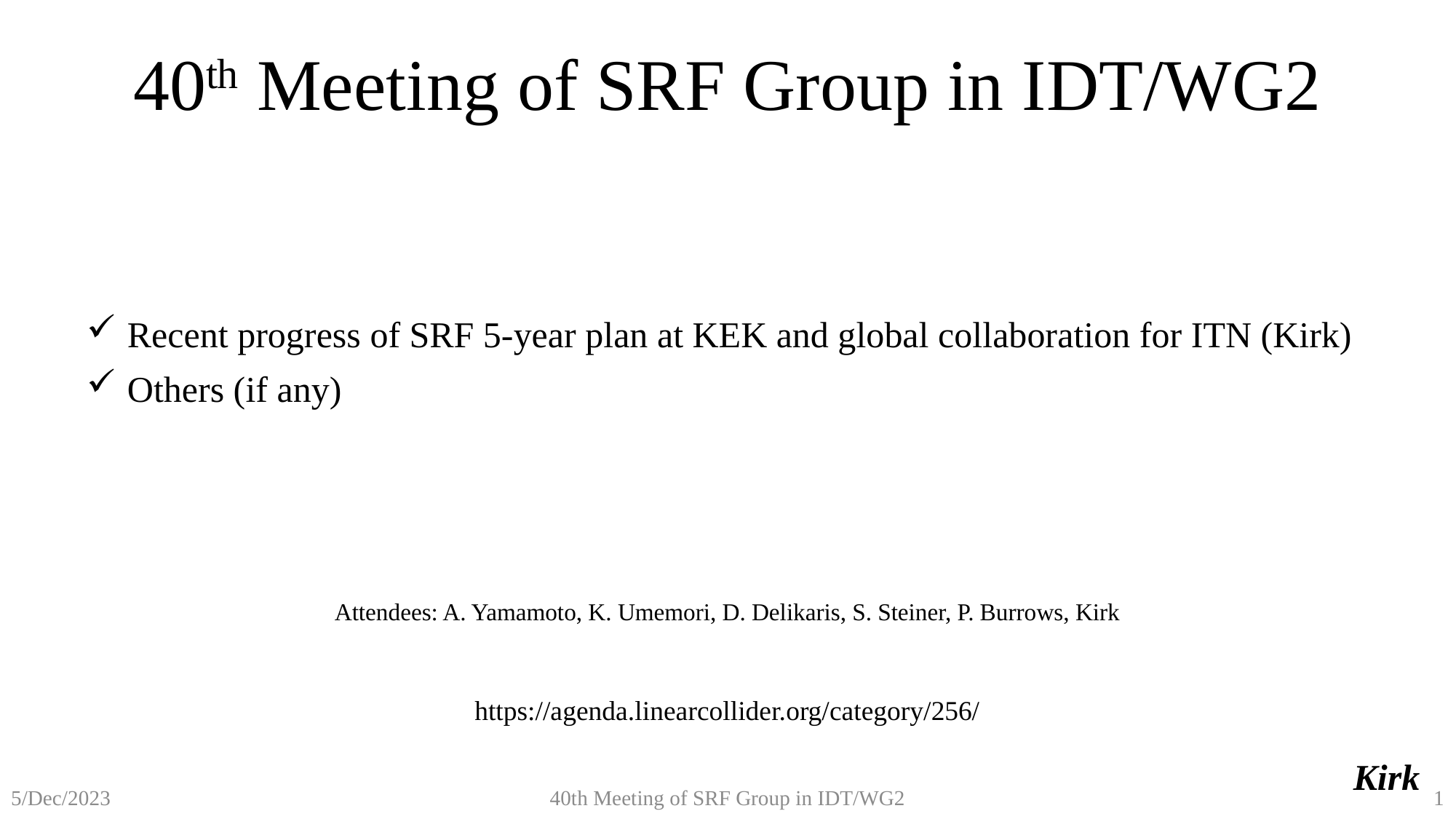

# 40th Meeting of SRF Group in IDT/WG2
Recent progress of SRF 5-year plan at KEK and global collaboration for ITN (Kirk)
Others (if any)
Attendees: A. Yamamoto, K. Umemori, D. Delikaris, S. Steiner, P. Burrows, Kirk
https://agenda.linearcollider.org/category/256/
Kirk
40th Meeting of SRF Group in IDT/WG2
1
5/Dec/2023